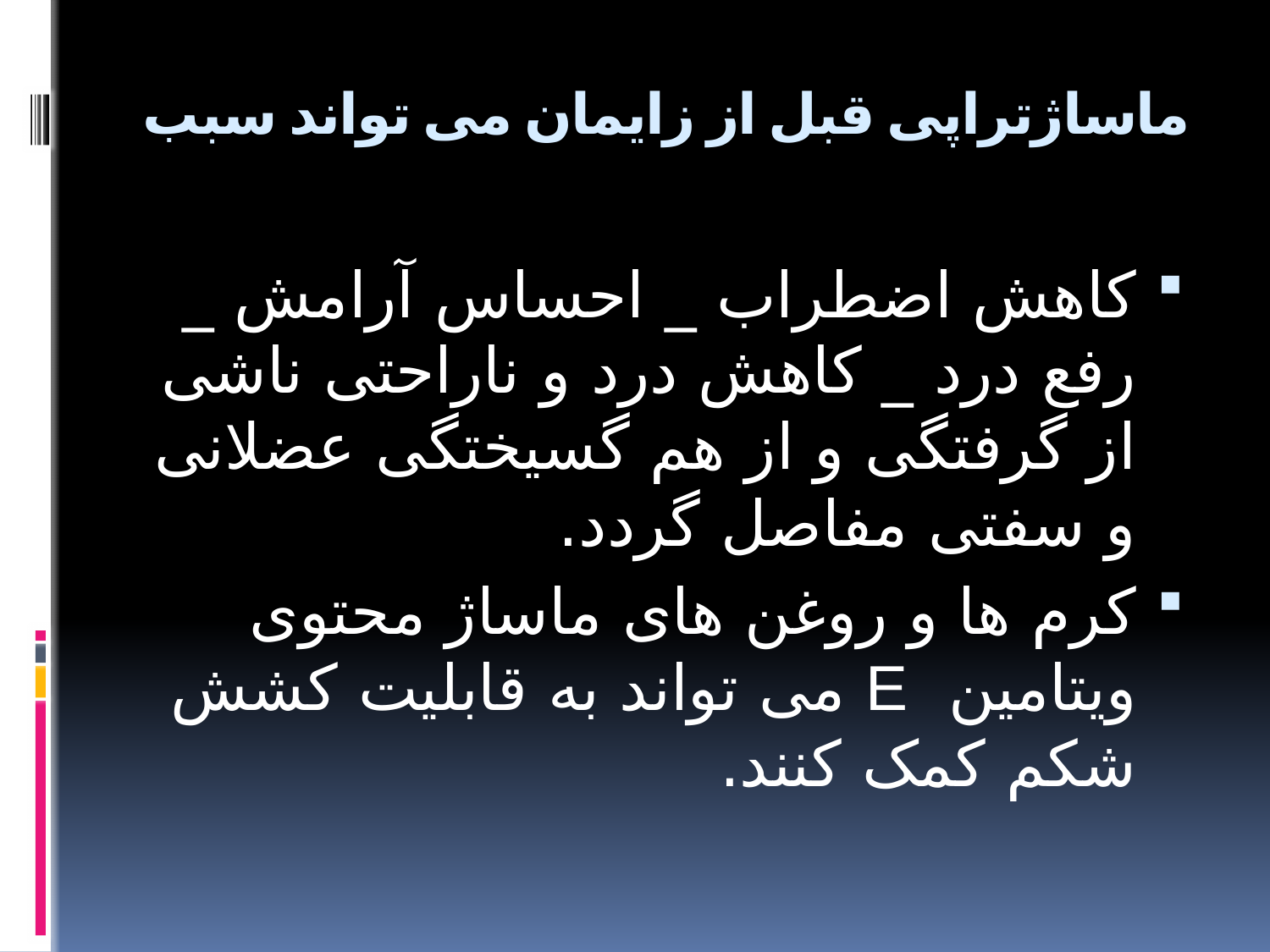

# ماساژتراپی قبل از زایمان می تواند سبب
کاهش اضطراب _ احساس آرامش _ رفع درد _ کاهش درد و ناراحتی ناشی از گرفتگی و از هم گسیختگی عضلانی و سفتی مفاصل گردد.
کرم ها و روغن های ماساژ محتوی ویتامین  E می تواند به قابلیت کشش شکم کمک کنند.